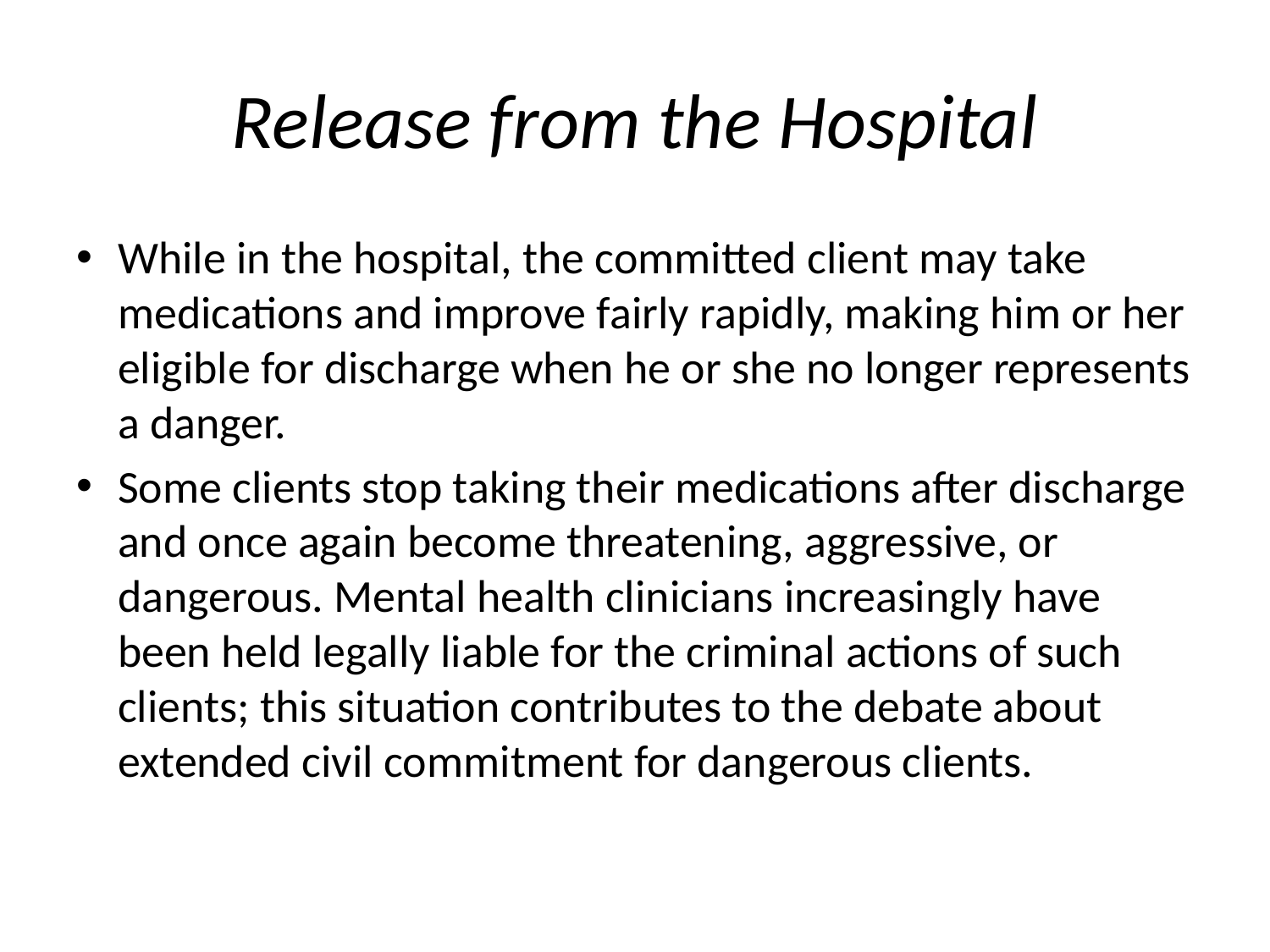

# Release from the Hospital
While in the hospital, the committed client may take medications and improve fairly rapidly, making him or her eligible for discharge when he or she no longer represents a danger.
Some clients stop taking their medications after discharge and once again become threatening, aggressive, or dangerous. Mental health clinicians increasingly have been held legally liable for the criminal actions of such clients; this situation contributes to the debate about extended civil commitment for dangerous clients.